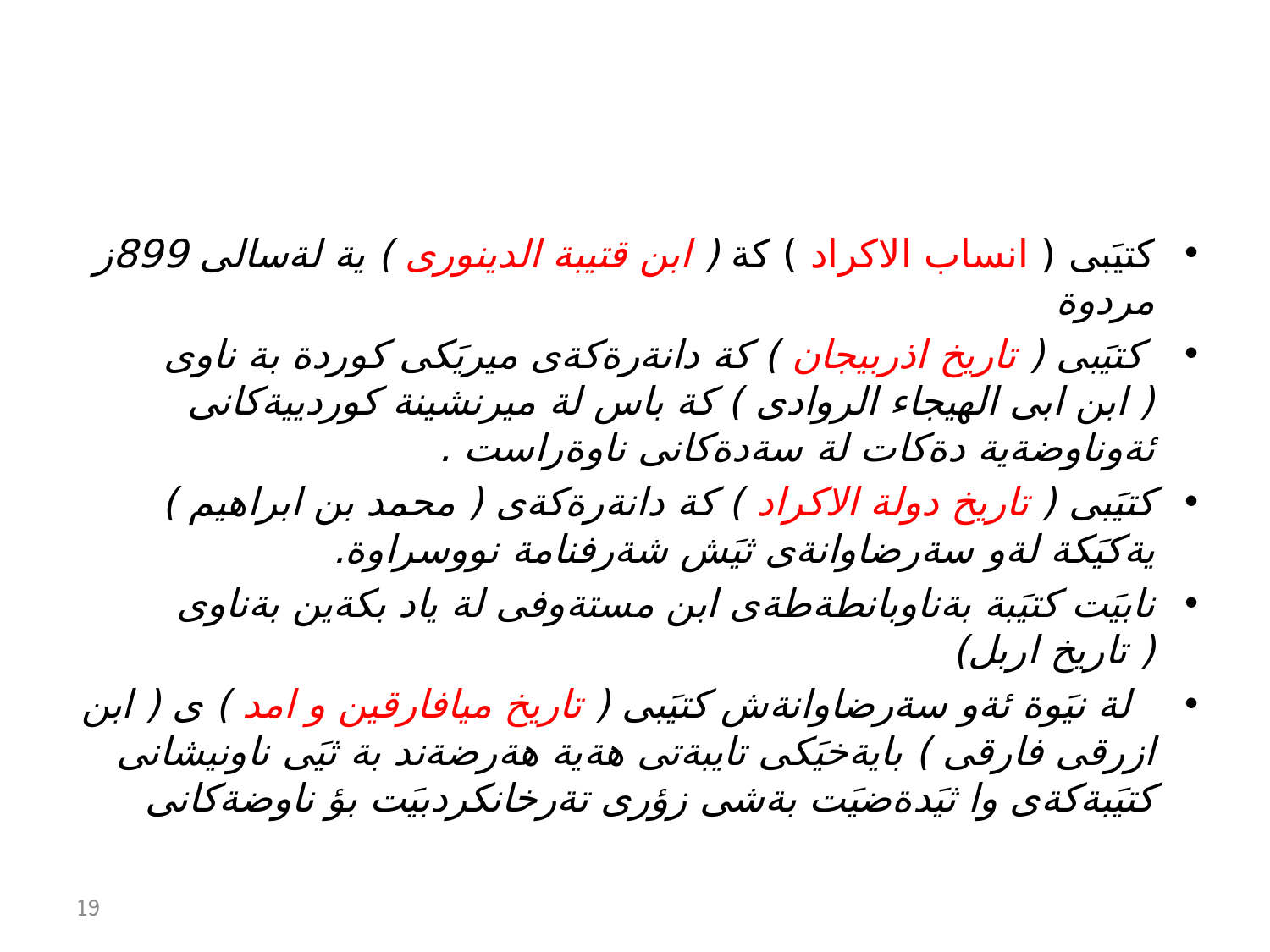

#
كتيَبى ( انساب الاكراد ) كة ( ابن قتيبة الدينورى ) ية لةسالى 899ز مردوة
 كتيَبى ( تاريخ اذربيجان ) كة دانةرةكةى ميريَكى كوردة بة ناوى ( ابن ابى الهيجاء الروادى ) كة باس لة ميرنشينة كوردييةكانى ئةوناوضةية دةكات لة سةدةكانى ناوةراست .
كتيَبى ( تاريخ دولة الاكراد ) كة دانةرةكةى ( محمد بن ابراهيم ) يةكيَكة لةو سةرضاوانةى ثيَش شةرفنامة نووسراوة.
نابيَت كتيَبة بةناوبانطةطةى ابن مستةوفى لة ياد بكةين بةناوى ( تاريخ اربل)
  لة نيَوة ئةو سةرضاوانةش كتيَبى ( تاريخ ميافارقين و امد ) ى ( ابن ازرقى فارقى ) بايةخيَكى تايبةتى هةية هةرضةند بة ثيَى ناونيشانى كتيَبةكةى وا ثيَدةضيَت بةشى زؤرى تةرخانكردبيَت بؤ ناوضةكانى
19